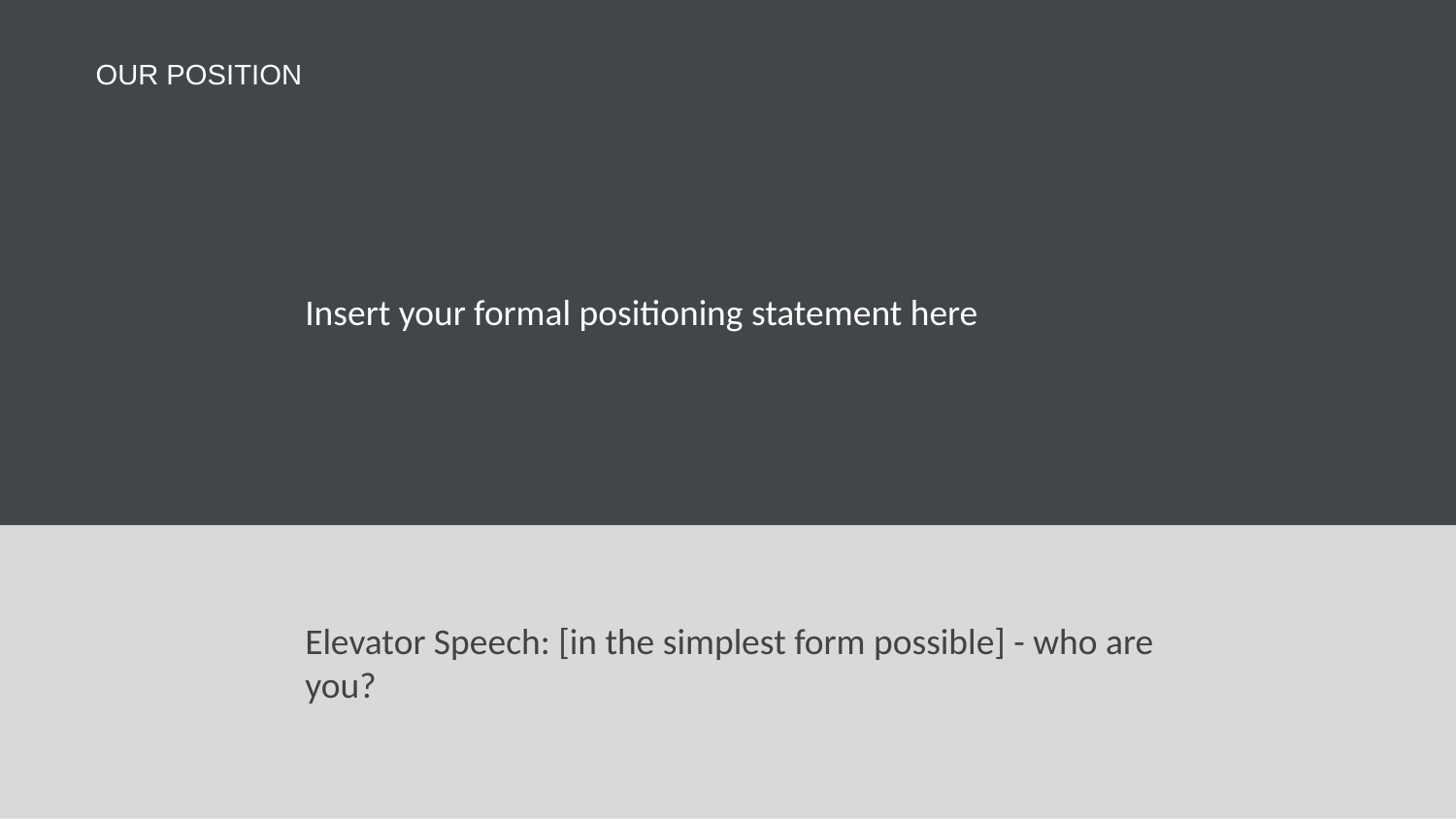

# OUR COMPANY

OUR POSITION
Insert your formal positioning statement here
Elevator Speech: [in the simplest form possible] - who are you?
5